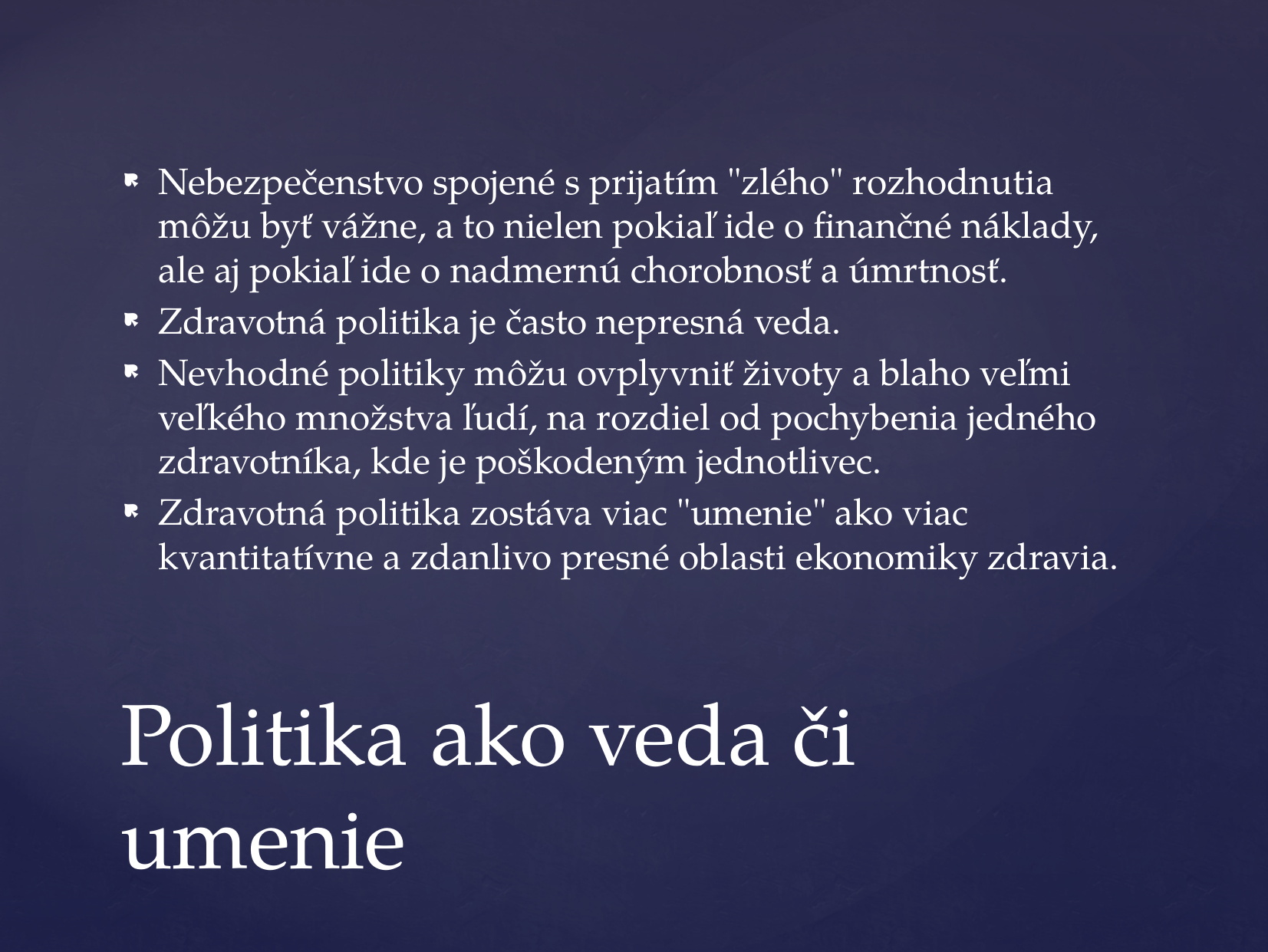

Nebezpečenstvo spojené s prijatím "zlého" rozhodnutia môžu byť vážne, a to nielen pokiaľ ide o finančné náklady, ale aj pokiaľ ide o nadmernú chorobnosť a úmrtnosť.
Zdravotná politika je často nepresná veda.
Nevhodné politiky môžu ovplyvniť životy a blaho veľmi veľkého množstva ľudí, na rozdiel od pochybenia jedného zdravotníka, kde je poškodeným jednotlivec.
Zdravotná politika zostáva viac "umenie" ako viac kvantitatívne a zdanlivo presné oblasti ekonomiky zdravia.
# Politika ako veda či umenie